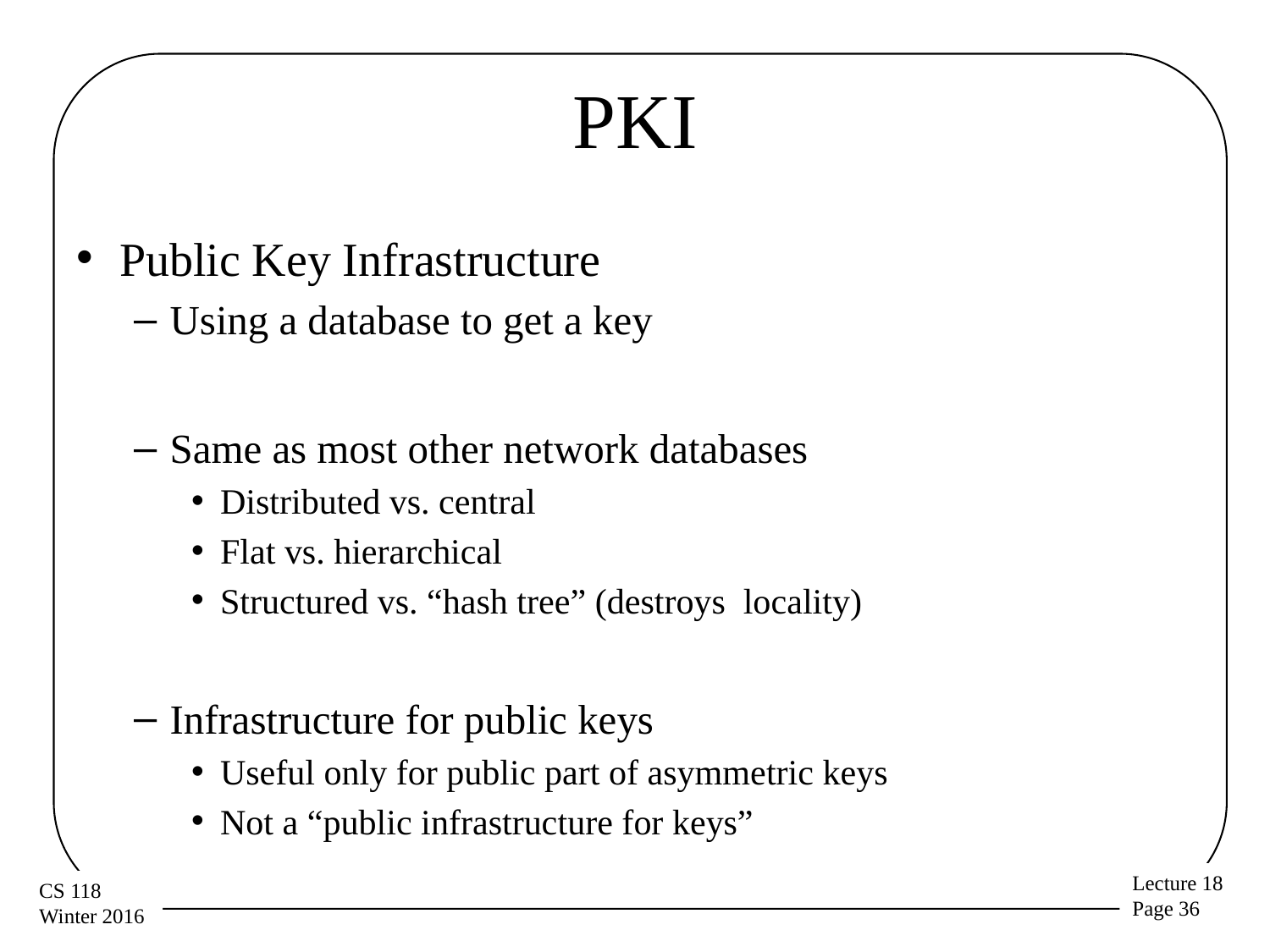

# PKI
Public Key Infrastructure
Using a database to get a key

Same as most other network databases
Distributed vs. central
Flat vs. hierarchical
Structured vs. “hash tree” (destroys  locality)

Infrastructure for public keys
Useful only for public part of asymmetric keys
Not a “public infrastructure for keys”